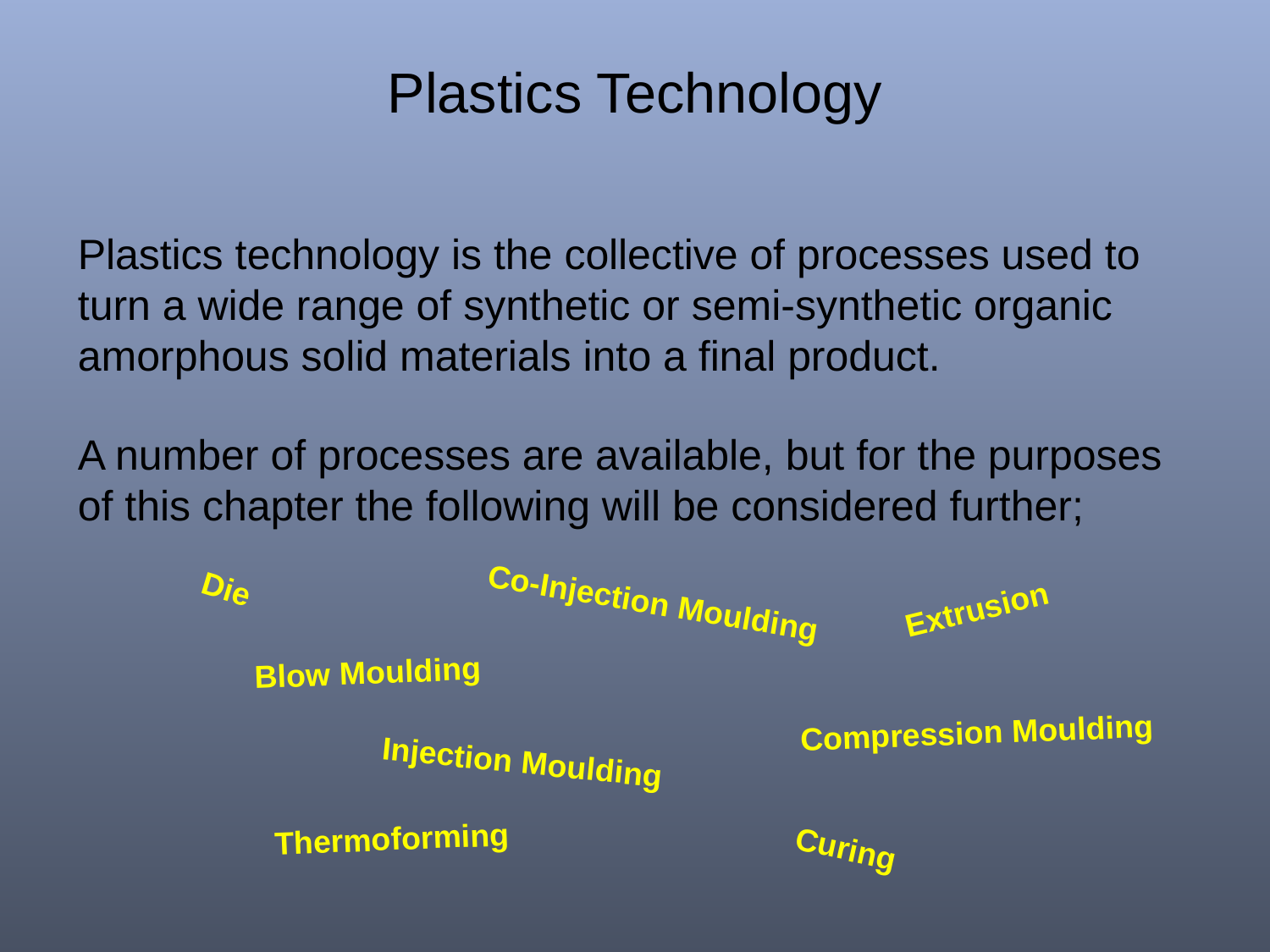

# Plastics Technology
Plastics technology is the collective of processes used to turn a wide range of synthetic or semi-synthetic organic amorphous solid materials into a final product.

A number of processes are available, but for the purposes of this chapter the following will be considered further;
Die
Co-Injection Moulding
Extrusion
Blow Moulding
Compression Moulding
Injection Moulding
Thermoforming
Curing